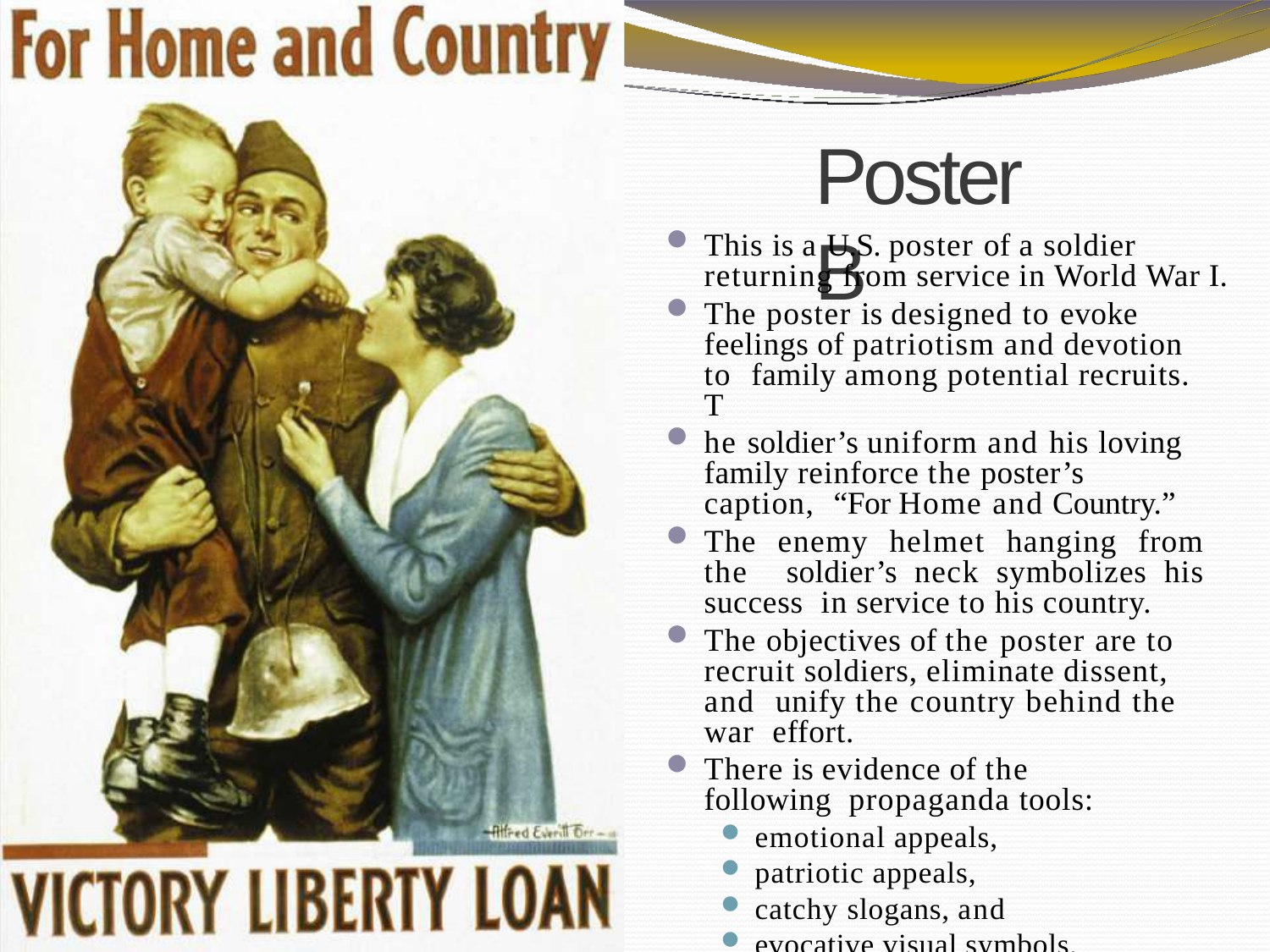

# Poster B
This is a U.S. poster of a soldier  returning from service in World War I.
The poster is designed to evoke  feelings of patriotism and devotion to  family among potential recruits. T
he soldier’s uniform and his loving  family reinforce the poster’s caption,  “For Home and Country.”
The enemy helmet hanging from the  soldier’s neck symbolizes his success  in service to his country.
The objectives of the poster are to  recruit soldiers, eliminate dissent, and  unify the country behind the war  effort.
There is evidence of the following  propaganda tools:
emotional appeals,
patriotic appeals,
catchy slogans, and
evocative visual symbols.